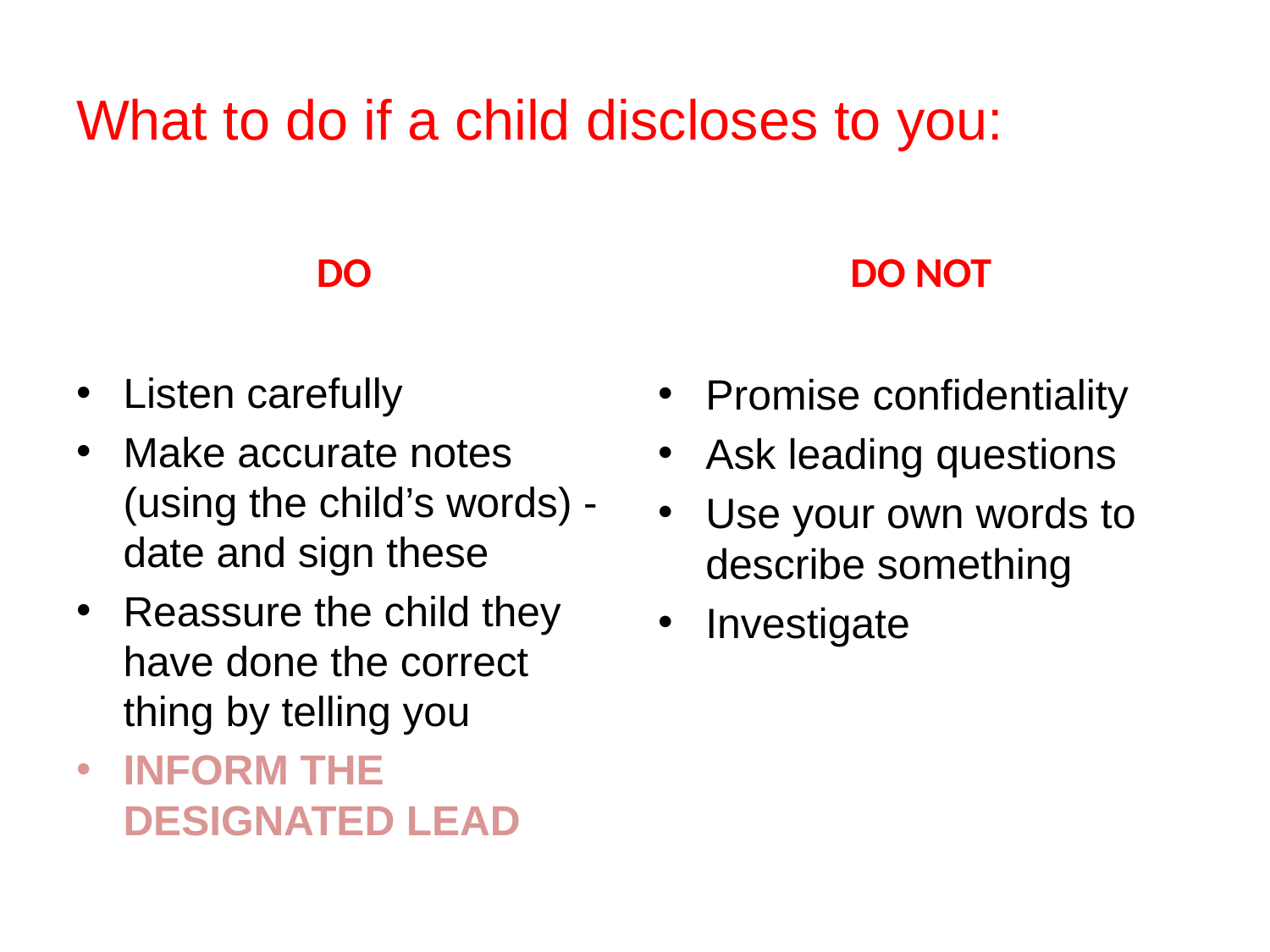

# What to do if a child discloses to you:
DO
DO NOT

Listen carefully
Make accurate notes (using the child’s words) - date and sign these
Reassure the child they have done the correct thing by telling you
INFORM THE DESIGNATED LEAD

Promise confidentiality
Ask leading questions
Use your own words to describe something
Investigate